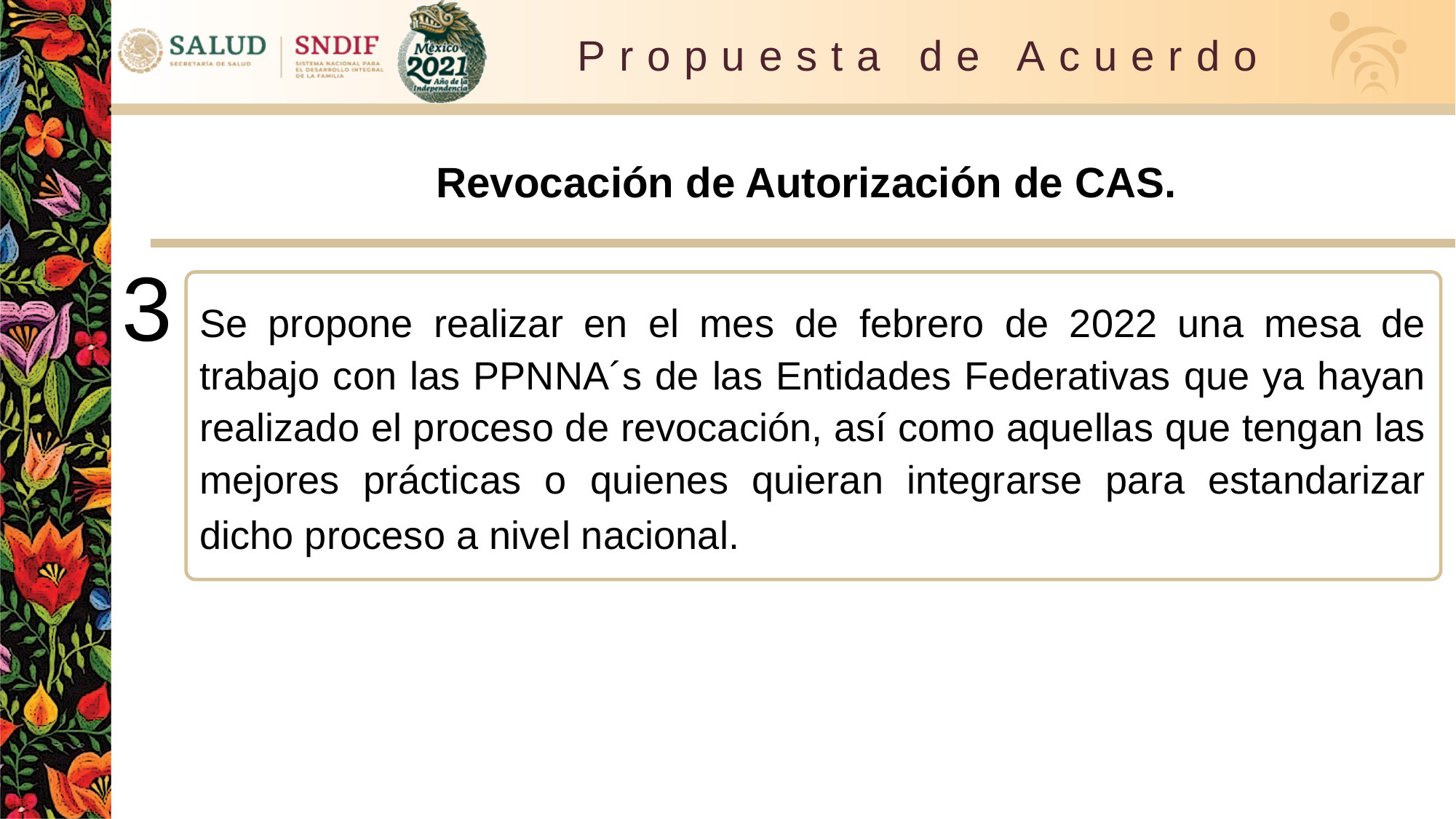

Propuesta de Acuerdo
Revocación de Autorización de CAS.
3
Se propone realizar en el mes de febrero de 2022 una mesa de trabajo con las PPNNA´s de las Entidades Federativas que ya hayan realizado el proceso de revocación, así como aquellas que tengan las mejores prácticas o quienes quieran integrarse para estandarizar dicho proceso a nivel nacional.